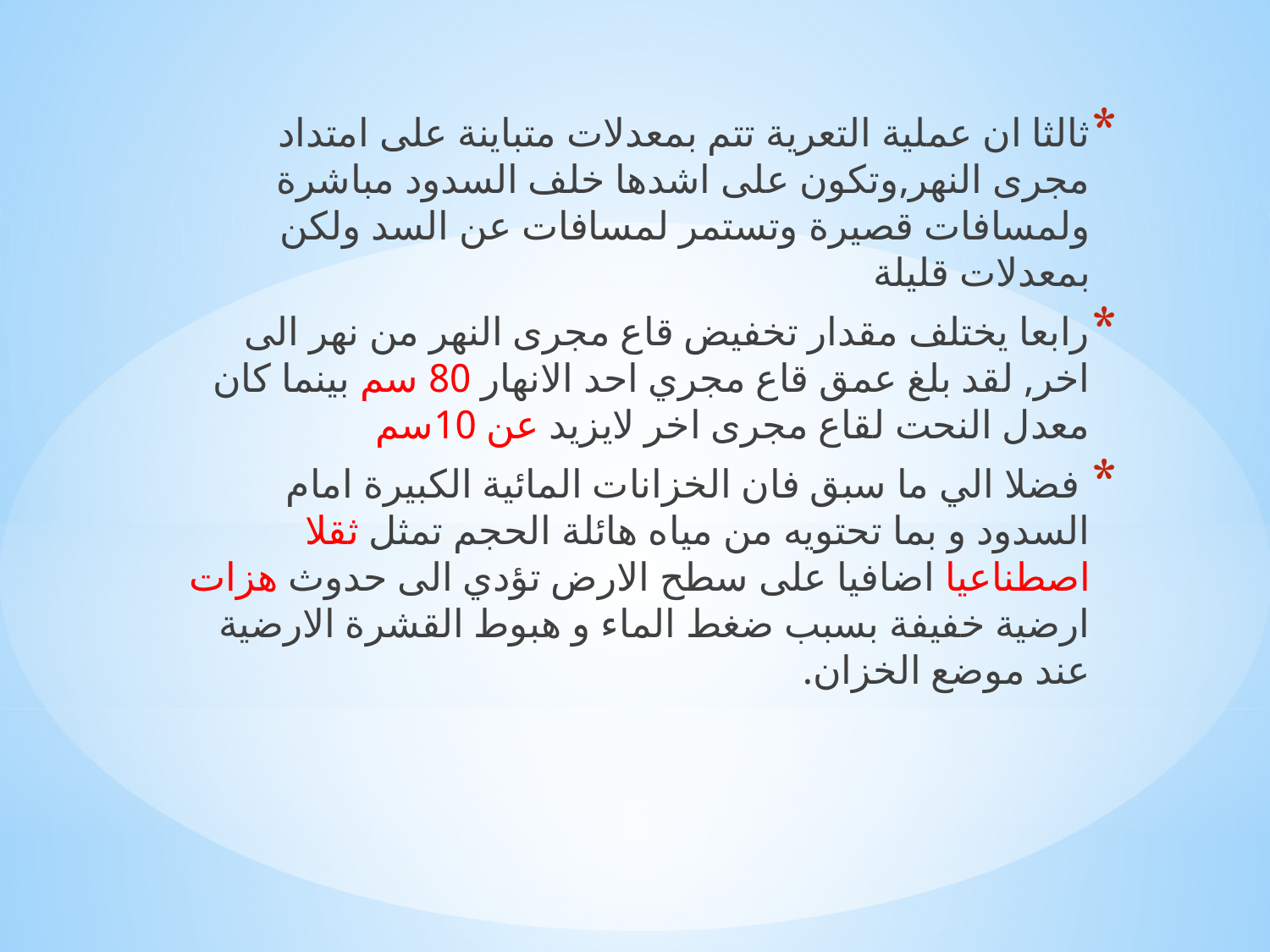

ثالثا ان عملية التعرية تتم بمعدلات متباينة على امتداد مجرى النهر,وتكون على اشدها خلف السدود مباشرة ولمسافات قصيرة وتستمر لمسافات عن السد ولكن بمعدلات قليلة
رابعا يختلف مقدار تخفيض قاع مجرى النهر من نهر الى اخر, لقد بلغ عمق قاع مجري احد الانهار 80 سم بينما كان معدل النحت لقاع مجرى اخر لايزيد عن 10سم
 فضلا الي ما سبق فان الخزانات المائية الكبيرة امام السدود و بما تحتويه من مياه هائلة الحجم تمثل ثقلا اصطناعيا اضافيا على سطح الارض تؤدي الى حدوث هزات ارضية خفيفة بسبب ضغط الماء و هبوط القشرة الارضية عند موضع الخزان.